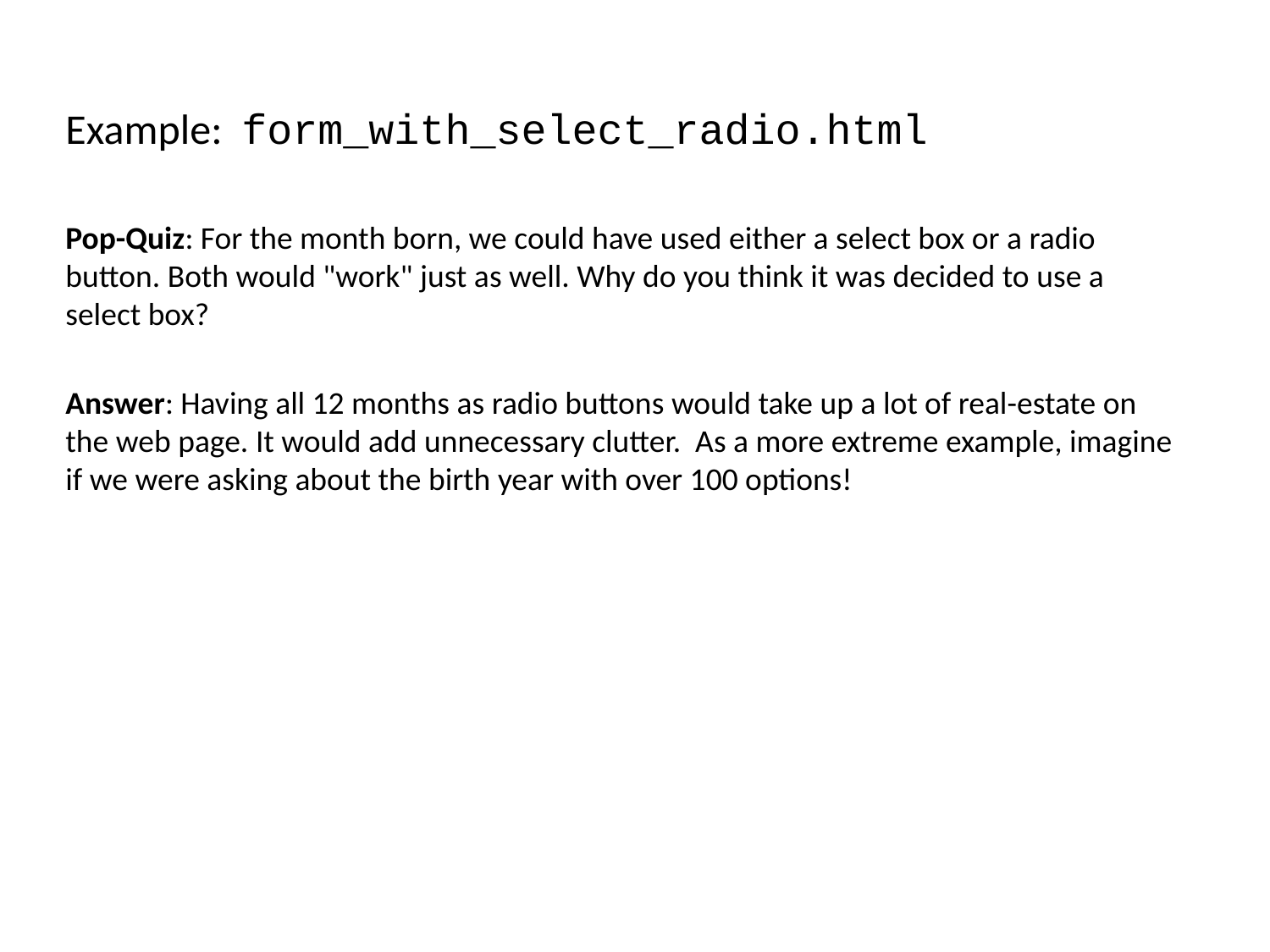

Example:  form_with_select_radio.html

Pop-Quiz: For the month born, we could have used either a select box or a radio button. Both would "work" just as well. Why do you think it was decided to use a select box?

Answer: Having all 12 months as radio buttons would take up a lot of real-estate on the web page. It would add unnecessary clutter.  As a more extreme example, imagine if we were asking about the birth year with over 100 options!